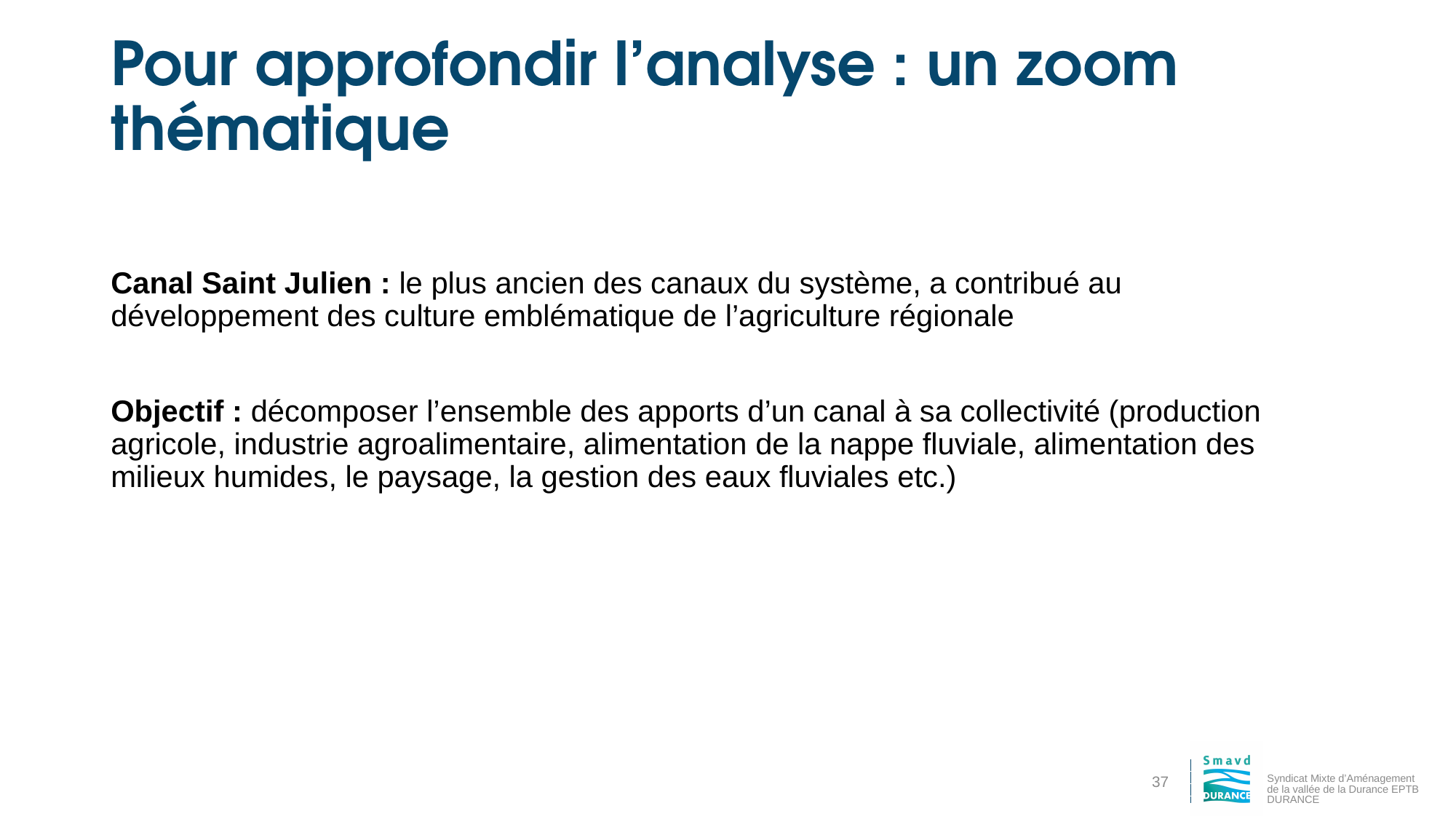

# Pour approfondir l’analyse : un zoom thématique
Canal Saint Julien : le plus ancien des canaux du système, a contribué au développement des culture emblématique de l’agriculture régionale

Objectif : décomposer l’ensemble des apports d’un canal à sa collectivité (production agricole, industrie agroalimentaire, alimentation de la nappe fluviale, alimentation des milieux humides, le paysage, la gestion des eaux fluviales etc.)
Syndicat Mixte d’Aménagement de la vallée de la Durance EPTB DURANCE
37